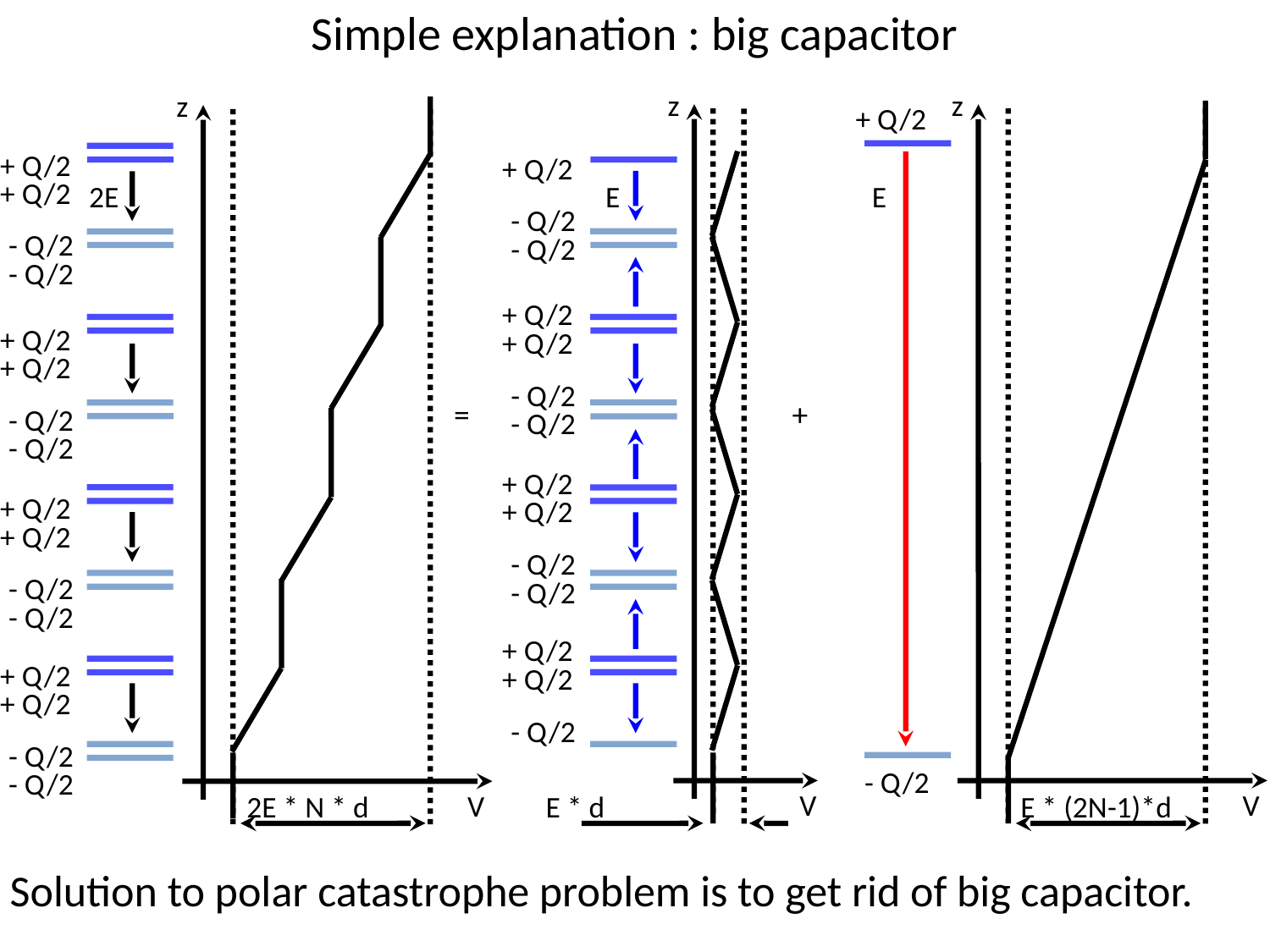

# Simple explanation : big capacitor
z
z

V
z

V
+ Q/2

+ Q/2
+ Q/2
- Q/2
- Q/2
+ Q/2
+ Q/2
- Q/2
- Q/2
+ Q/2
+ Q/2
- Q/2
- Q/2
+ Q/2
+ Q/2
- Q/2
- Q/2

+ Q/2
- Q/2
- Q/2
+ Q/2
+ Q/2
- Q/2
- Q/2
+ Q/2
+ Q/2
- Q/2
- Q/2
+ Q/2
+ Q/2
- Q/2

2E
E
E

=
+

- Q/2

2E * N * d
E * d
E * (2N-1)*d
V

Solution to polar catastrophe problem is to get rid of big capacitor.